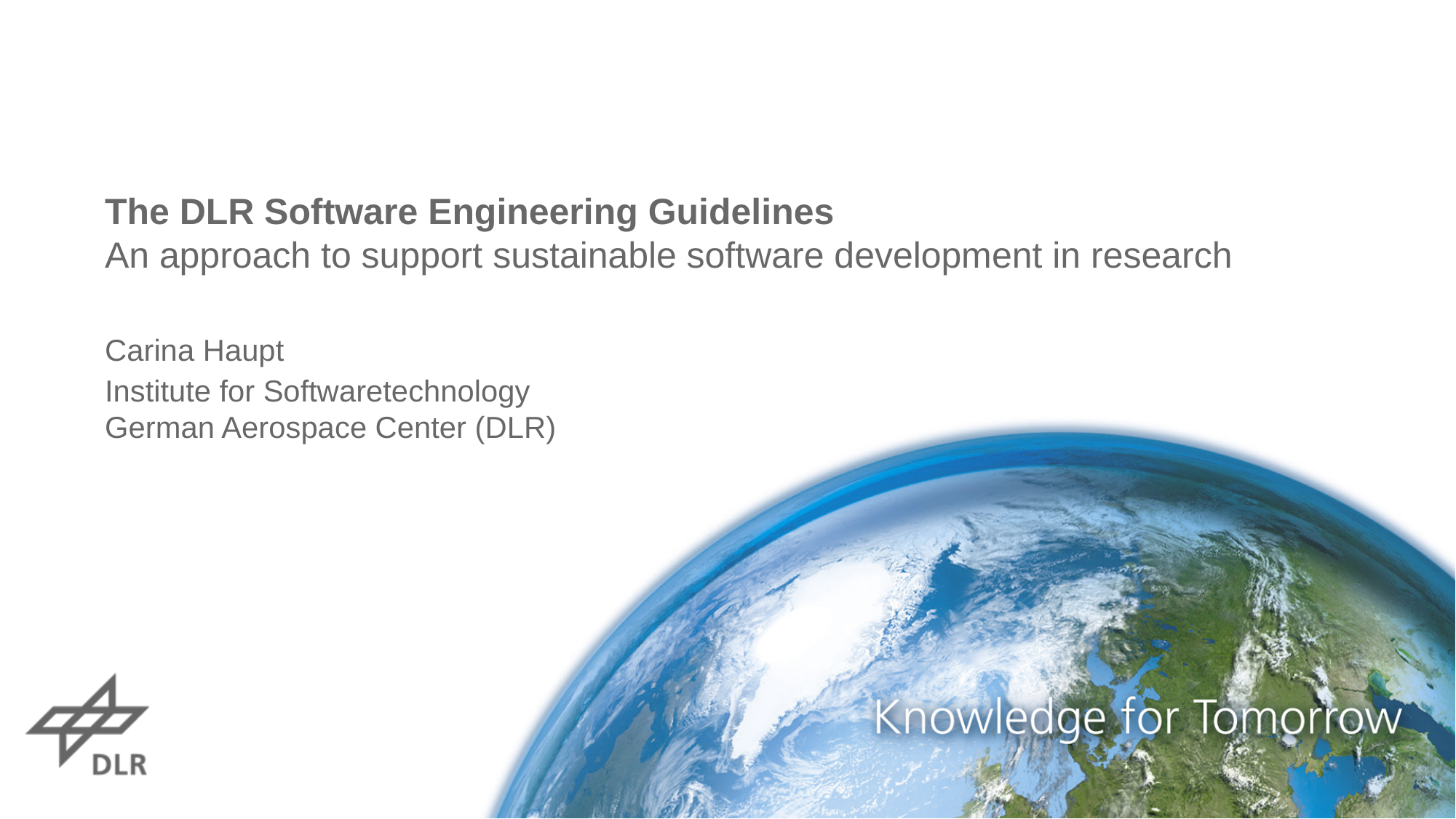

# The DLR Software Engineering Guidelines An approach to support sustainable software development in research

Carina Haupt
Institute for Softwaretechnology
German Aerospace Center (DLR)